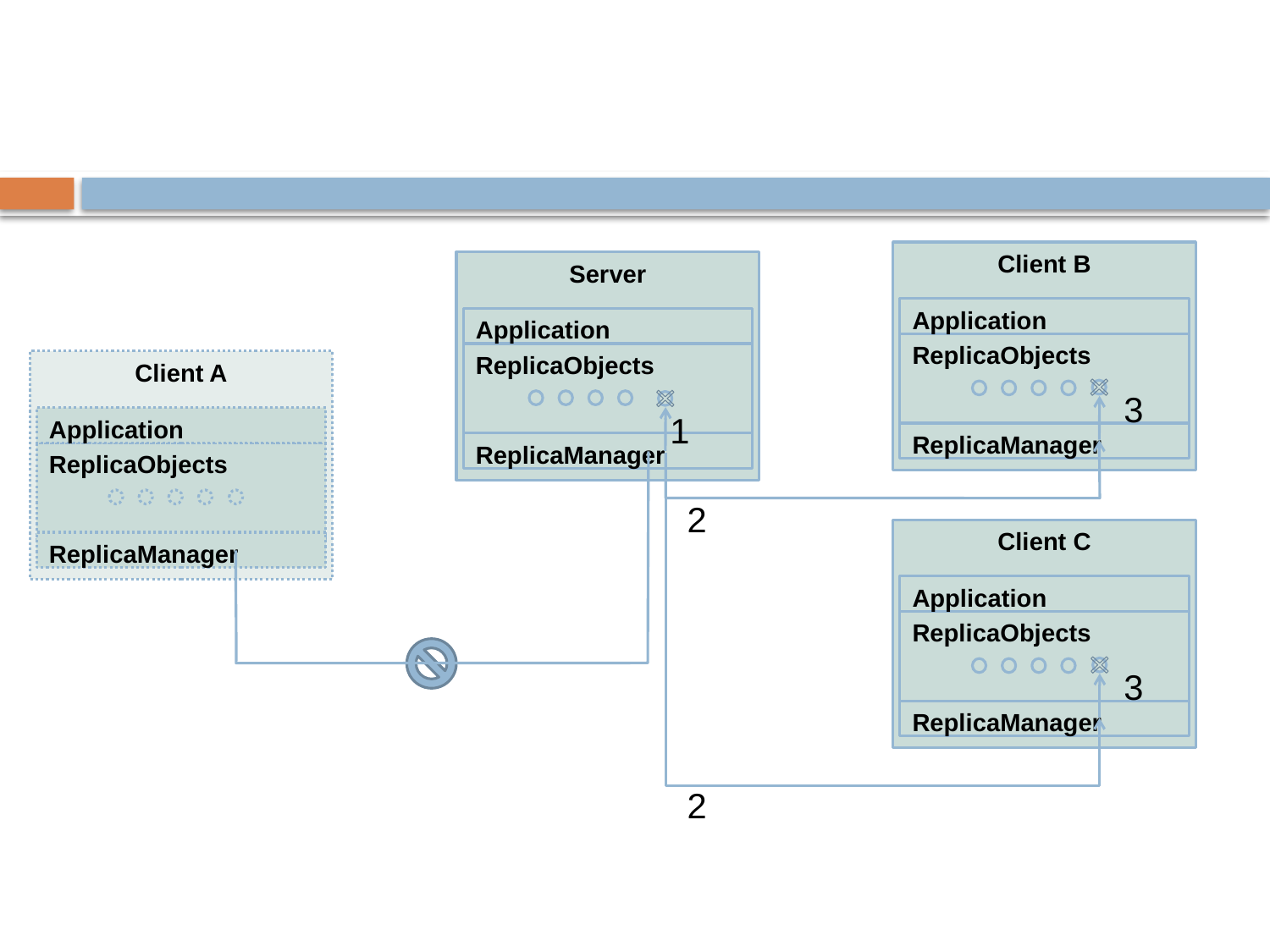

#
Client B
Application
ReplicaObjects

ReplicaManager
Server
Application
ReplicaObjects
Client A

3

1
Application
ReplicaManager

ReplicaObjects

2

Client C
ReplicaManager
Application
ReplicaObjects

3
ReplicaManager
2